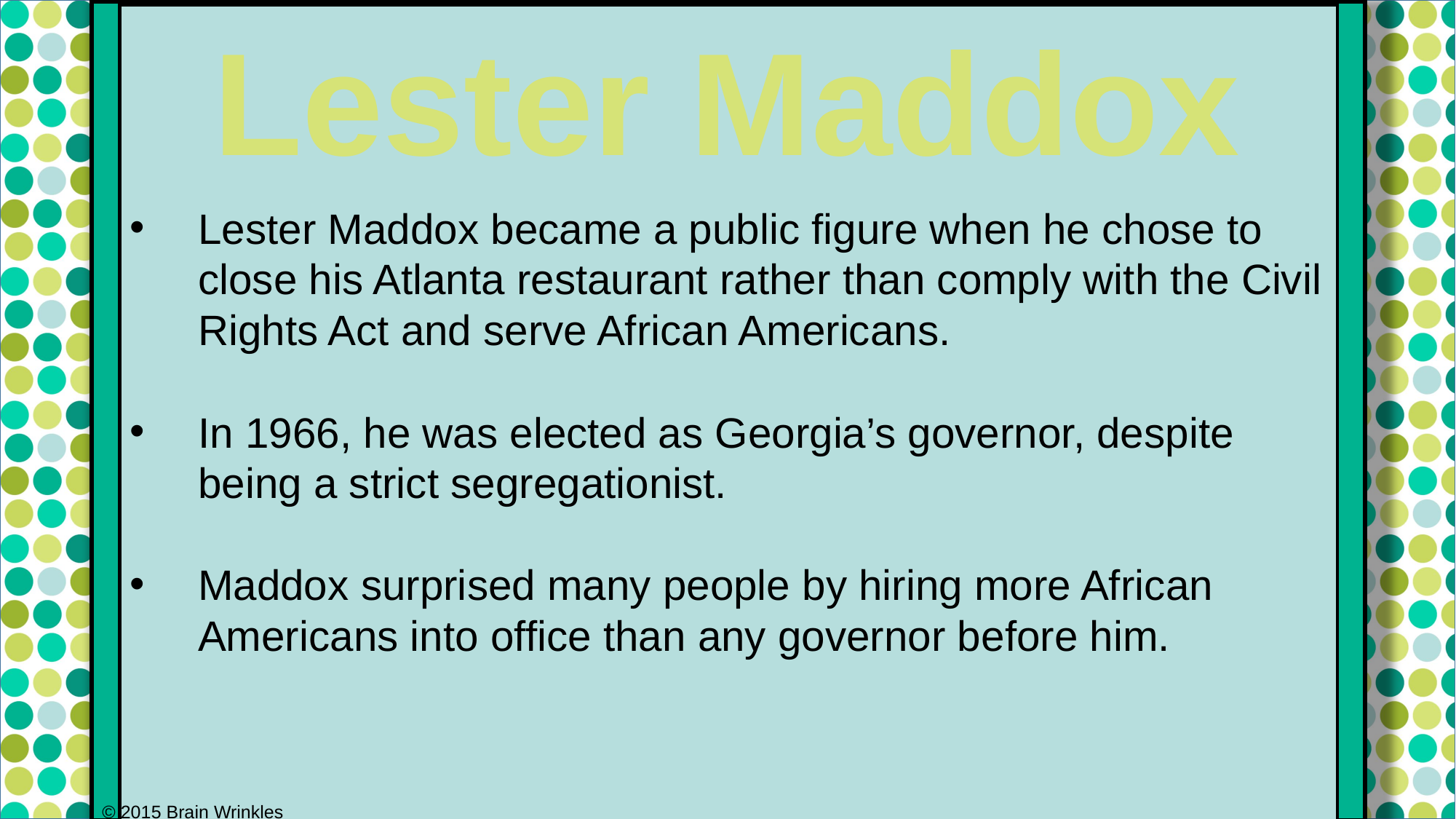

Lester Maddox

Lester Maddox became a public figure when he chose to close his Atlanta restaurant rather than comply with the Civil Rights Act and serve African Americans.

In 1966, he was elected as Georgia’s governor, despite being a strict segregationist.

Maddox surprised many people by hiring more African Americans into office than any governor before him.

© 2015 Brain Wrinkles